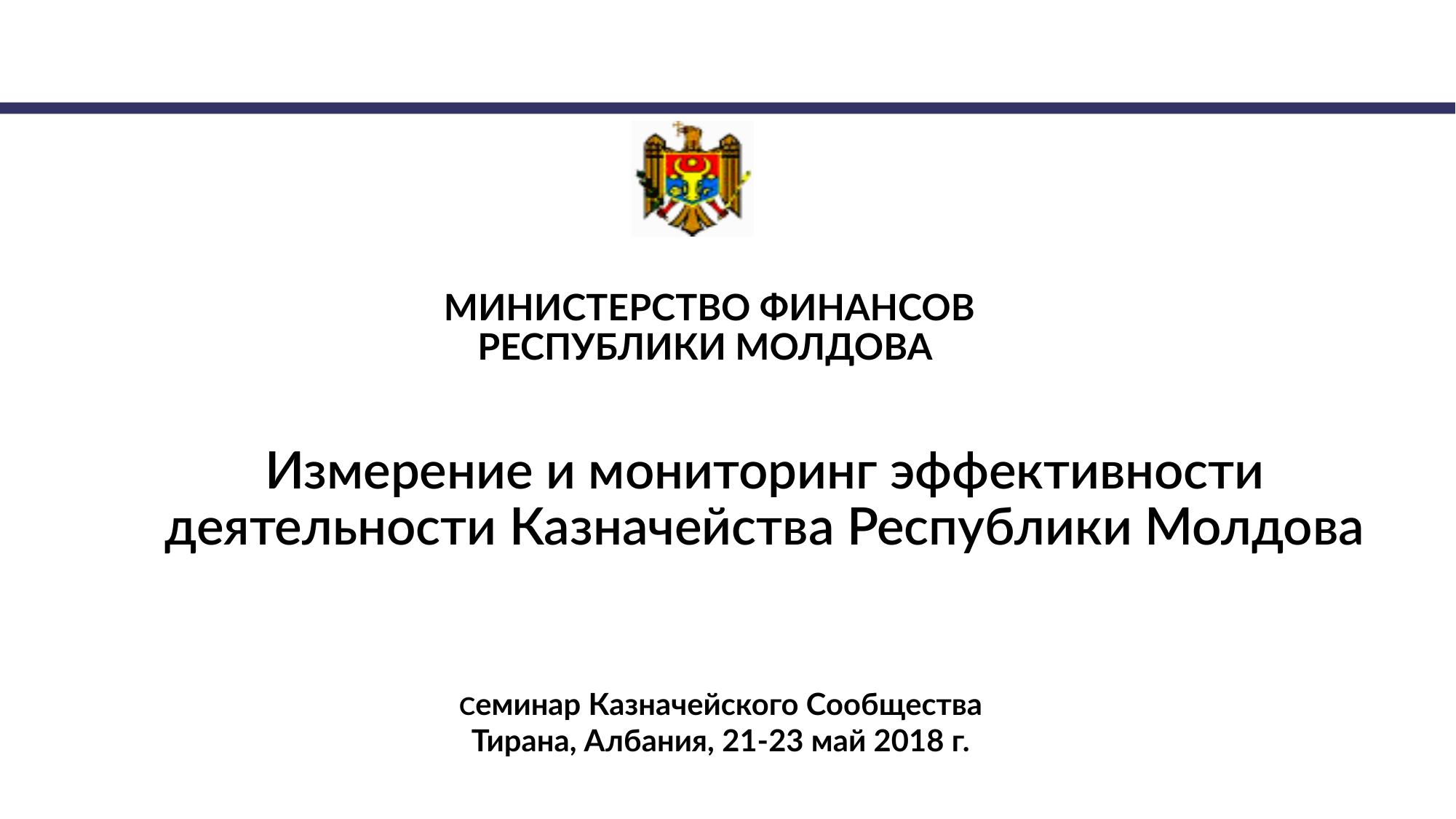

# Измерение и мониторинг эффективности деятельности Казначейства Республики Молдова
Семинар Казначейского Сообщества
 Тирана, Албания, 21-23 май 2018 г.